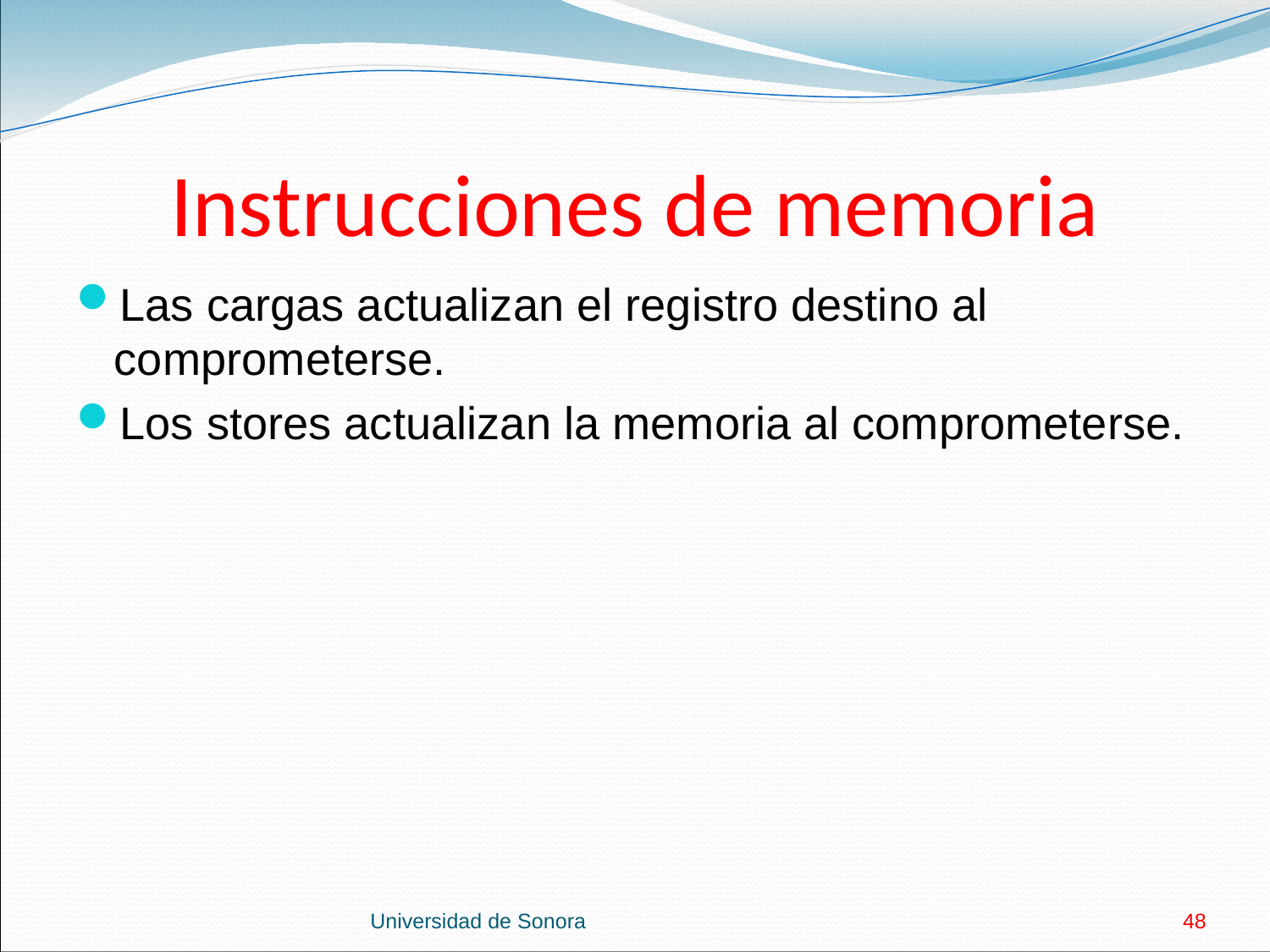

# Instrucciones de memoria
Las cargas actualizan el registro destino al comprometerse.
Los stores actualizan la memoria al comprometerse.
Universidad de Sonora
48